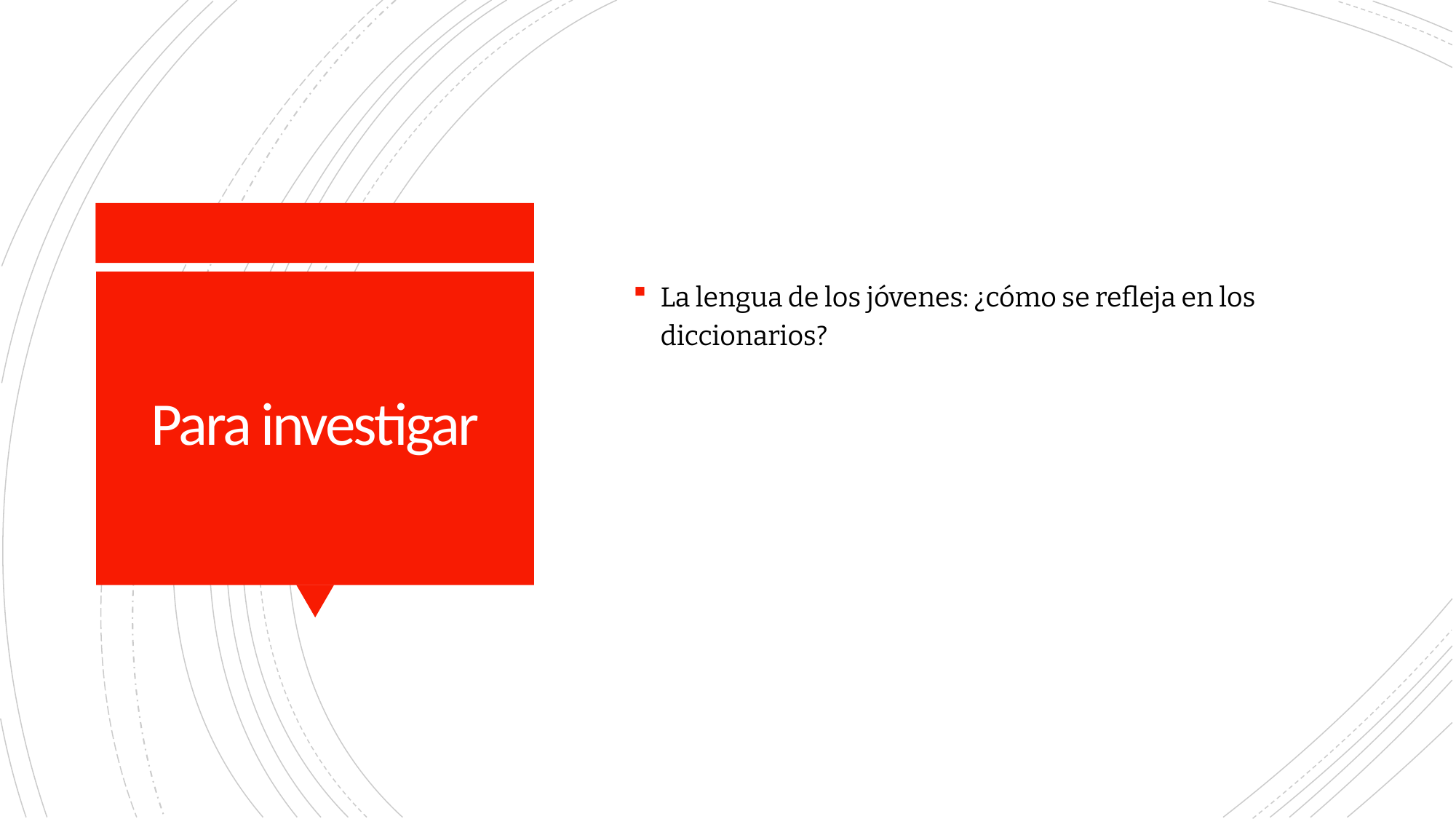

La lengua de los jóvenes: ¿cómo se refleja en los diccionarios?
# Para investigar